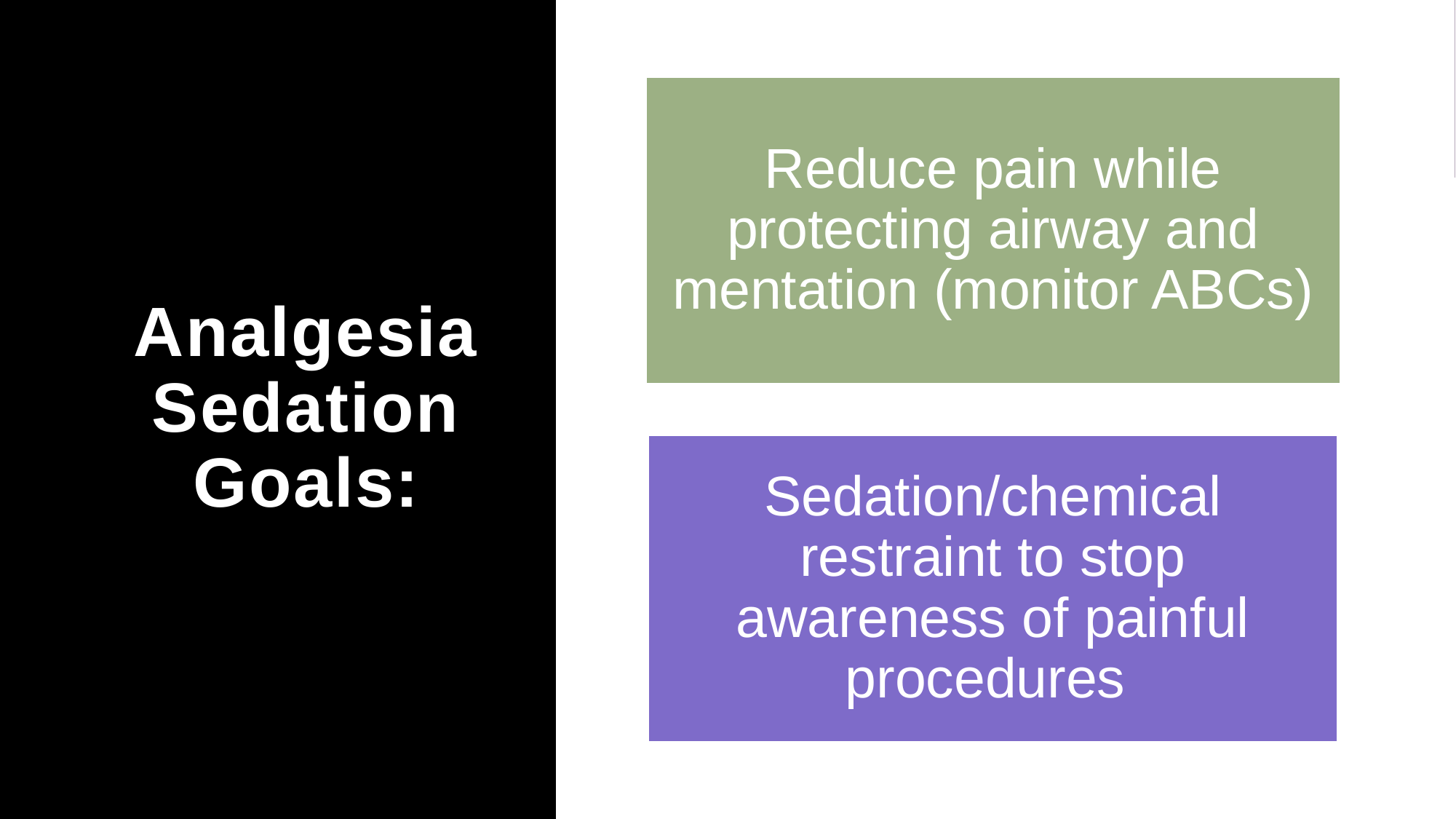

# Analgesia Sedation Goals:
Reduce pain while protecting airway and mentation (monitor ABCs)
Sedation/chemical restraint to stop awareness of painful procedures